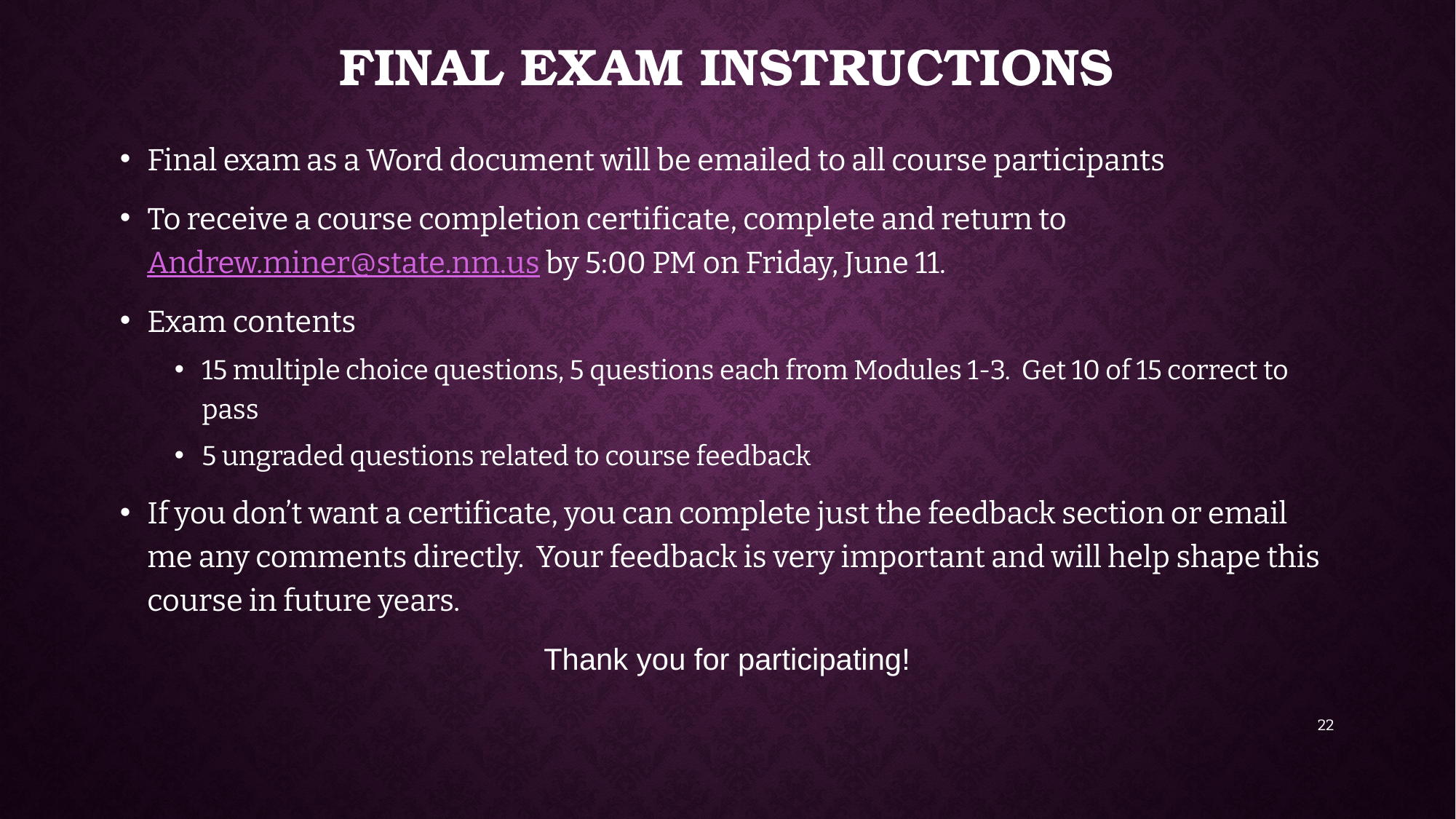

# Final exam instructions
Final exam as a Word document will be emailed to all course participants
To receive a course completion certificate, complete and return to Andrew.miner@state.nm.us by 5:00 PM on Friday, June 11.
Exam contents
15 multiple choice questions, 5 questions each from Modules 1-3.  Get 10 of 15 correct to pass
5 ungraded questions related to course feedback
If you don’t want a certificate, you can complete just the feedback section or email me any comments directly.  Your feedback is very important and will help shape this course in future years.
Thank you for participating!
22